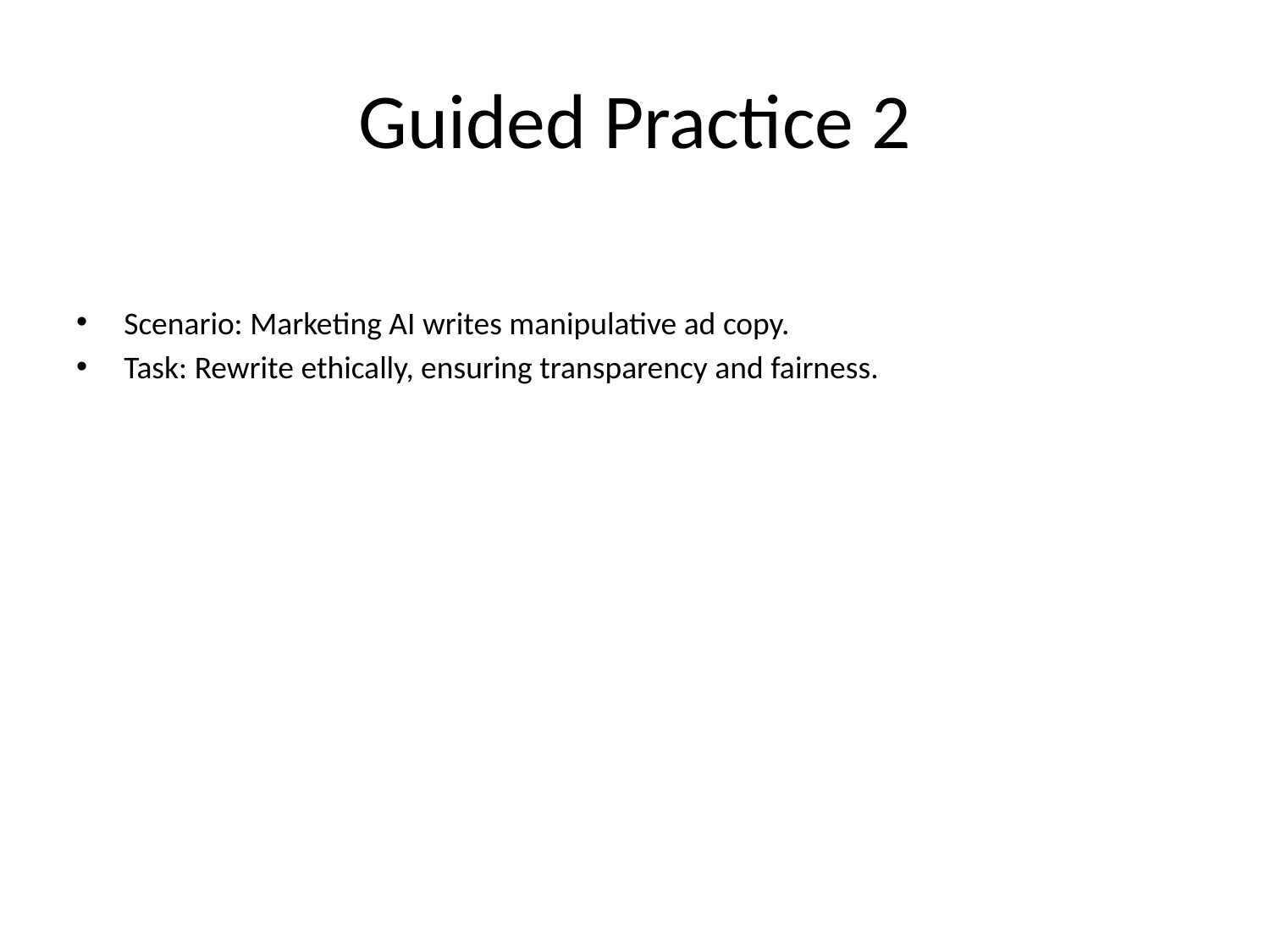

# Guided Practice 2

Scenario: Marketing AI writes manipulative ad copy.
Task: Rewrite ethically, ensuring transparency and fairness.